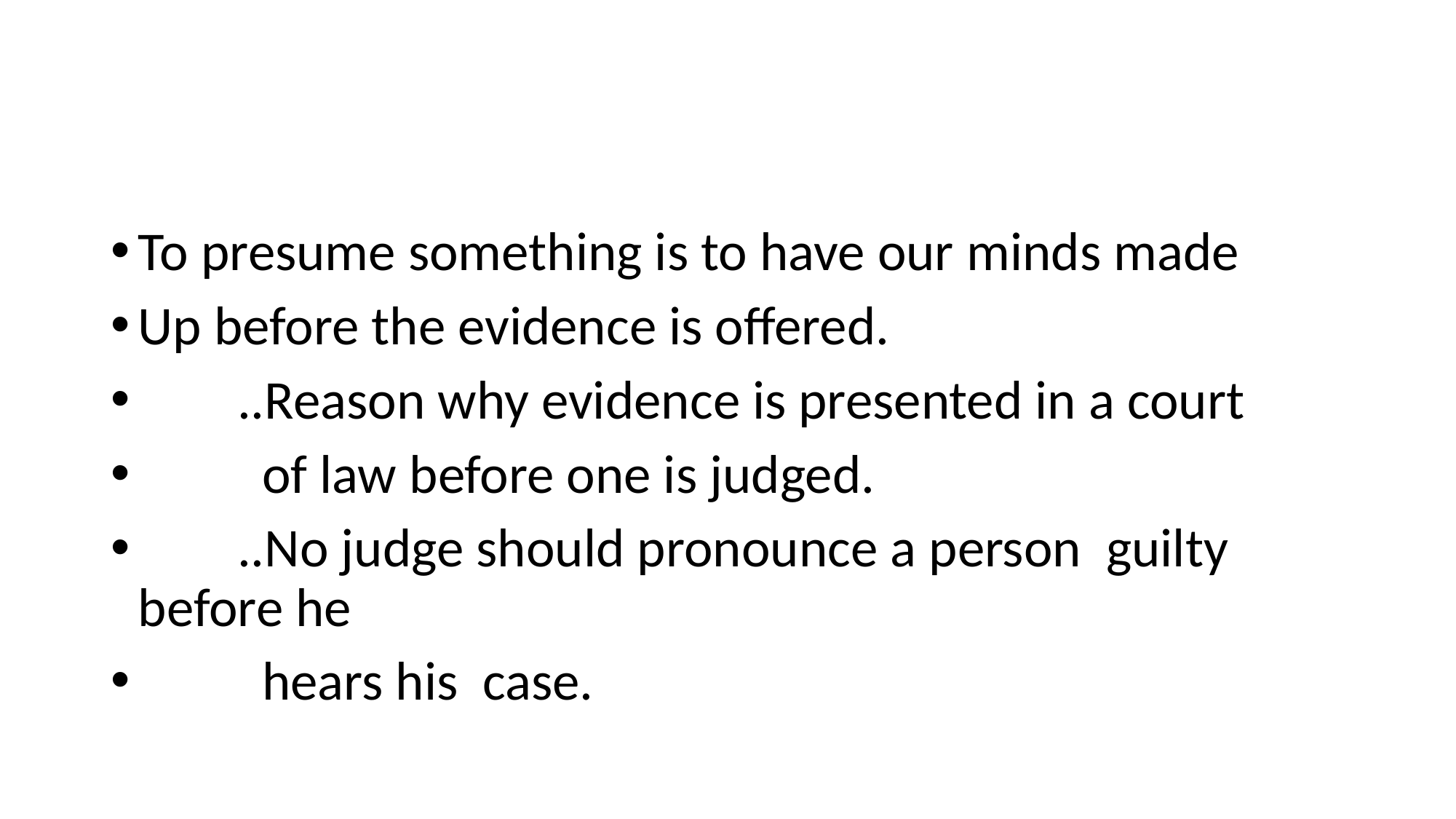

#
To presume something is to have our minds made
Up before the evidence is offered.
        ..Reason why evidence is presented in a court
          of law before one is judged.
        ..No judge should pronounce a person  guilty before he
          hears his  case.